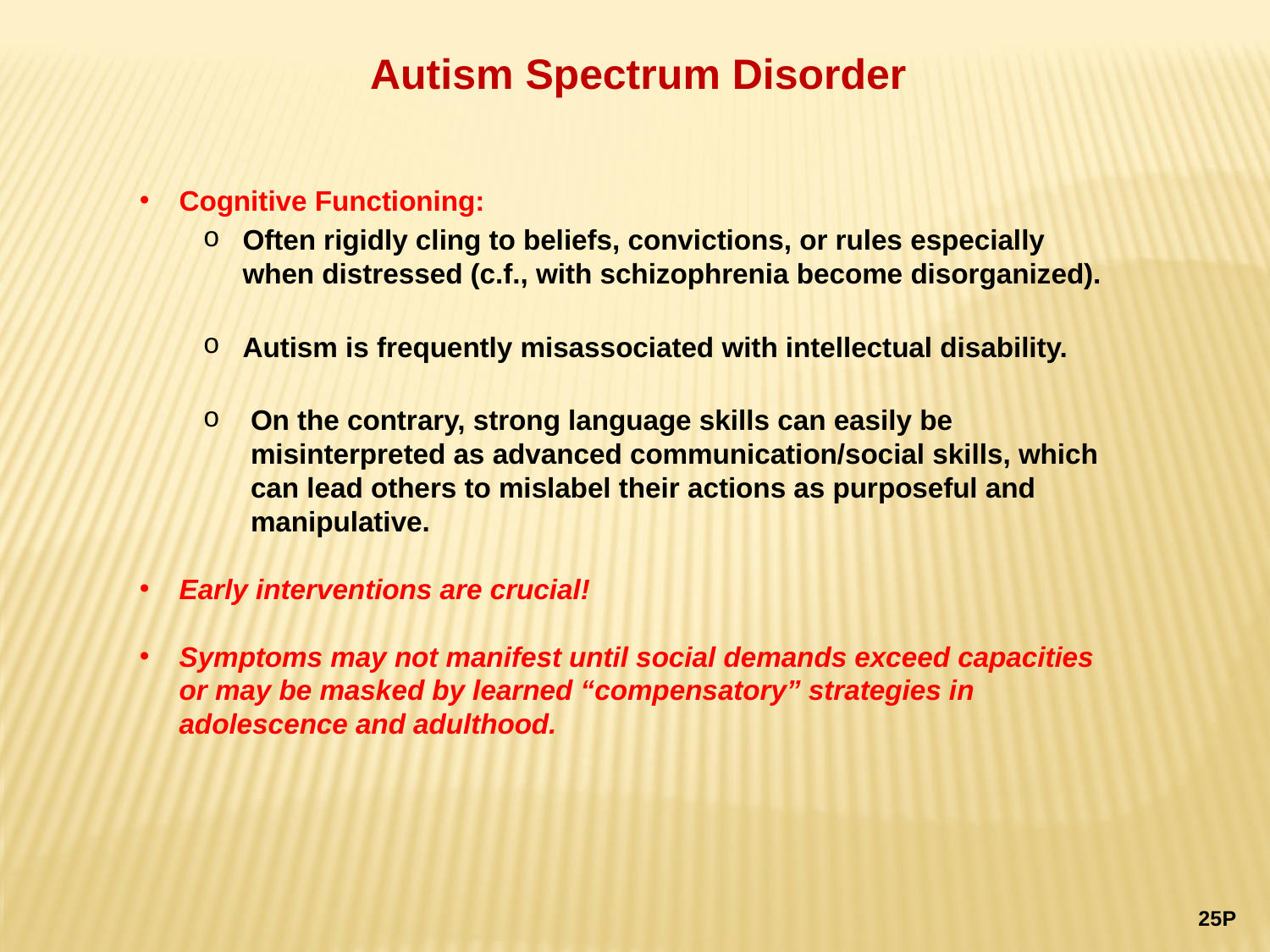

Autism Spectrum Disorder

Cognitive Functioning:
Often rigidly cling to beliefs, convictions, or rules especially when distressed (c.f., with schizophrenia become disorganized).

Autism is frequently misassociated with intellectual disability.

On the contrary, strong language skills can easily be misinterpreted as advanced communication/social skills, which can lead others to mislabel their actions as purposeful and manipulative.

Early interventions are crucial!

Symptoms may not manifest until social demands exceed capacities or may be masked by learned “compensatory” strategies in adolescence and adulthood.

25P